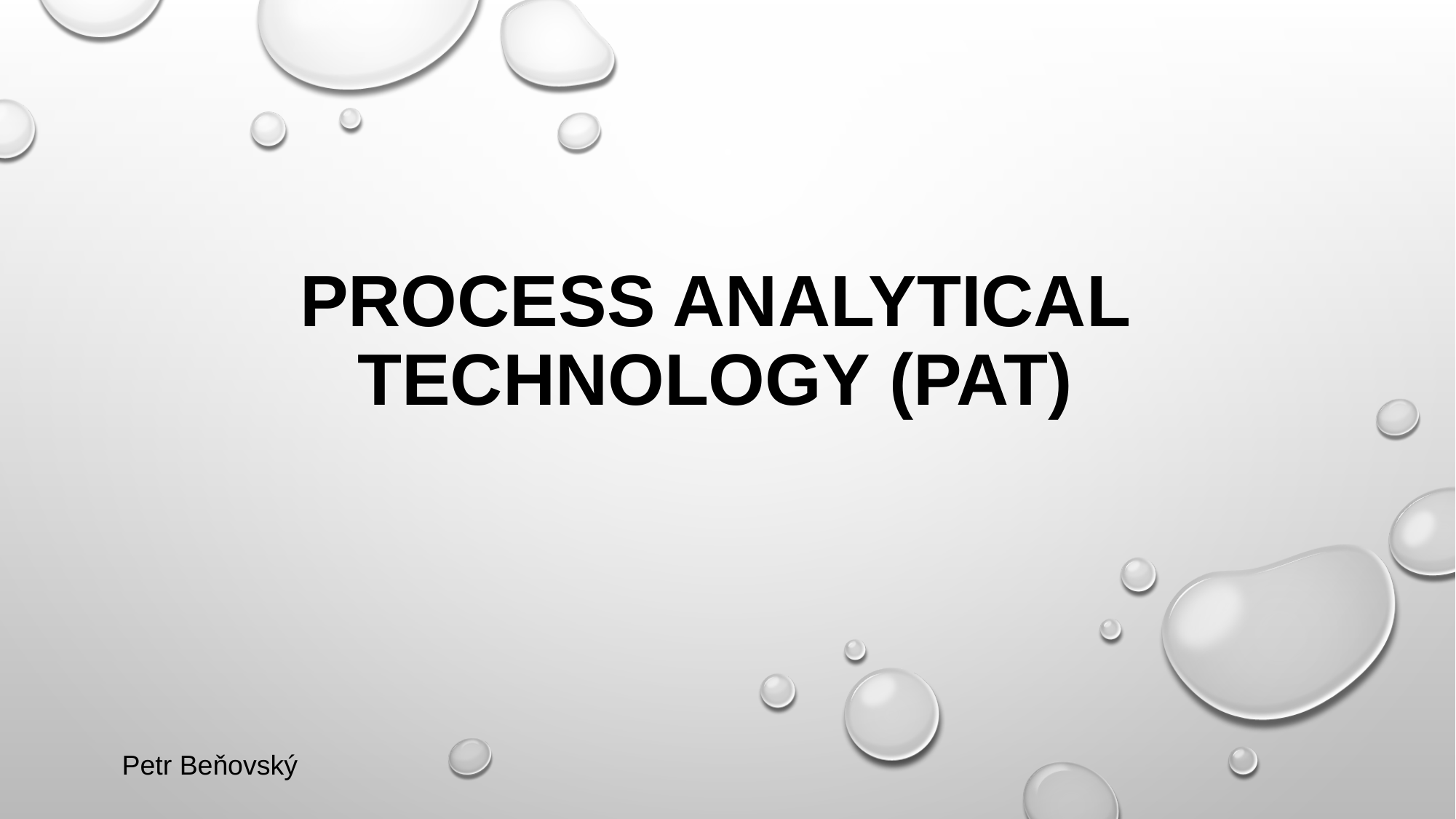

# PROCESS ANALYTICAL TECHNOLOGY (pat)
Petr Beňovský